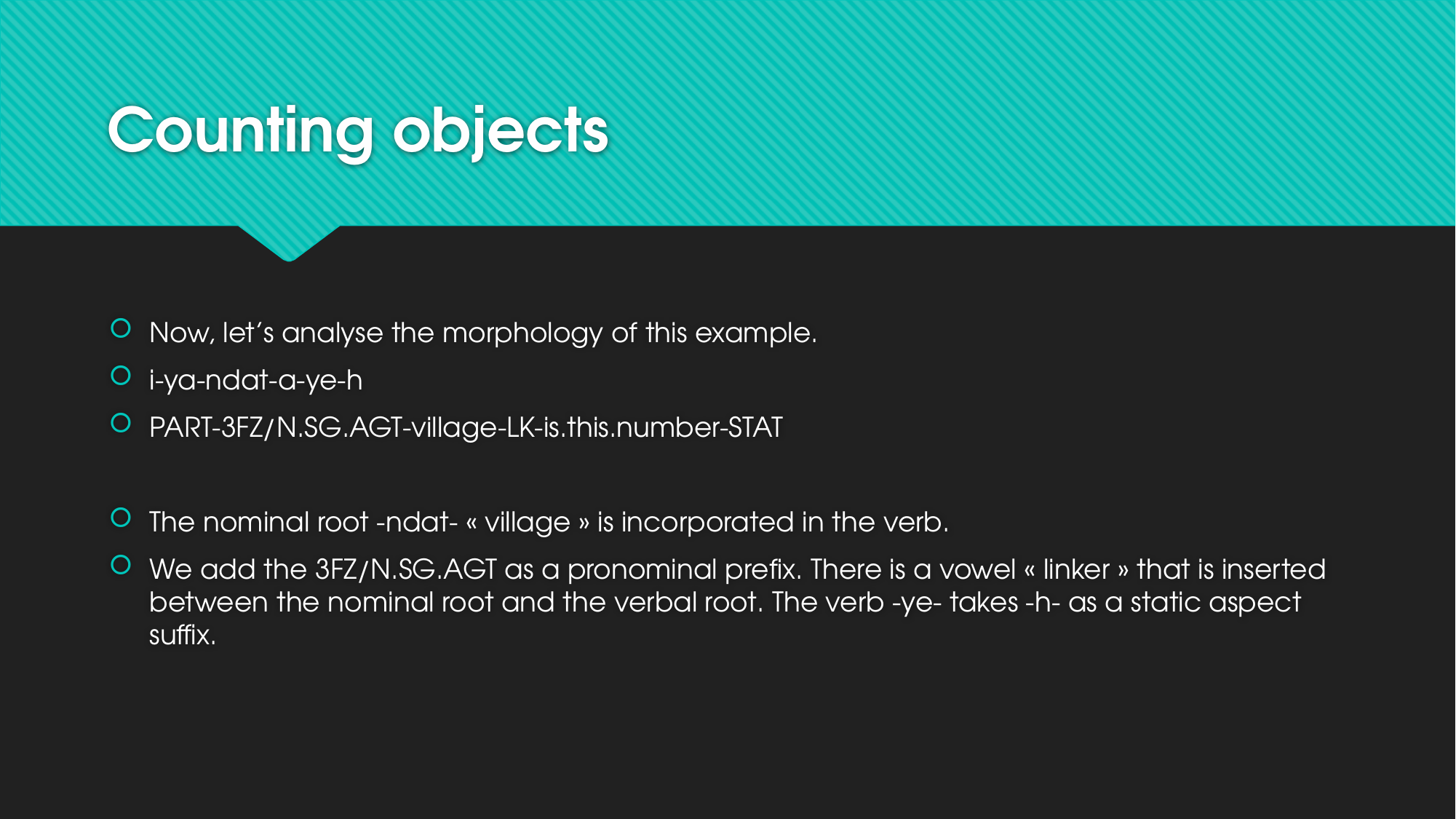

# Counting objects
Now, let’s analyse the morphology of this example.
i-ya-ndat-a-ye-h
PART-3FZ/N.SG.AGT-village-LK-is.this.number-STAT

The nominal root -ndat- « village » is incorporated in the verb.
We add the 3FZ/N.SG.AGT as a pronominal prefix. There is a vowel « linker » that is inserted between the nominal root and the verbal root. The verb -ye- takes -h- as a static aspect suffix.